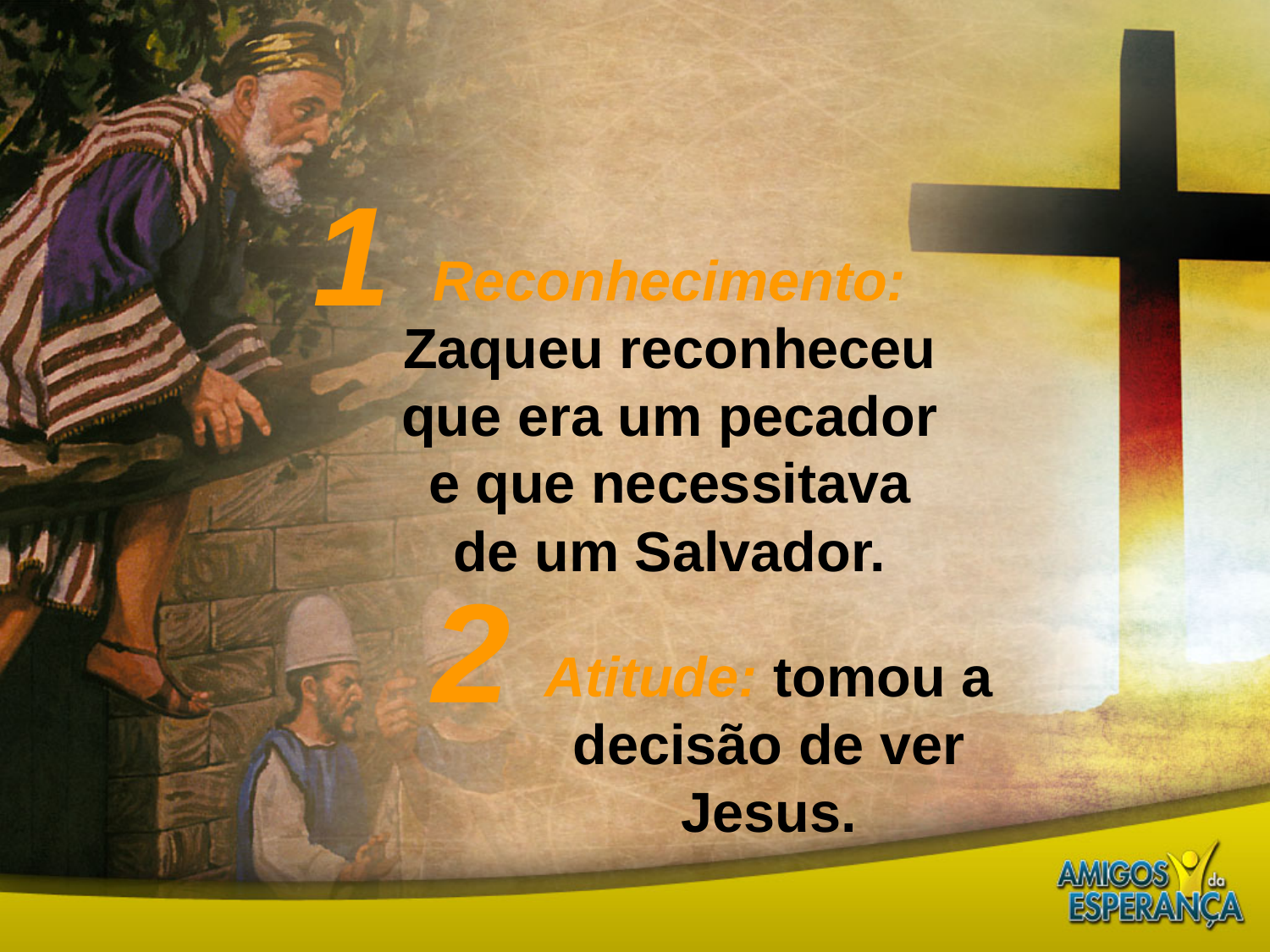

1
Reconhecimento: Zaqueu reconheceu que era um pecador e que necessitava de um Salvador.
2
Atitude: tomou a decisão de ver Jesus.